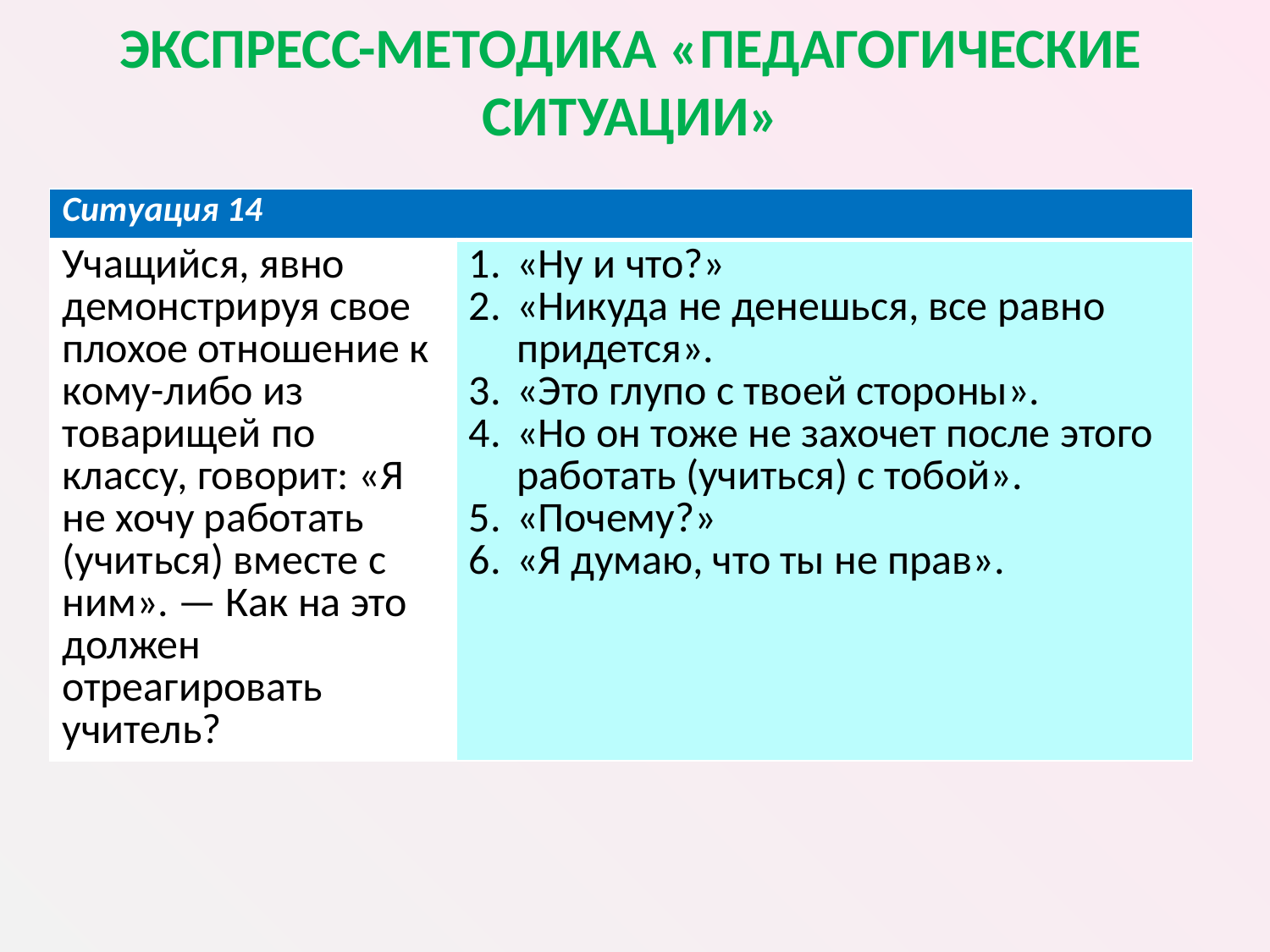

# ЭКСПРЕСС-МЕТОДИКА «ПЕДАГОГИЧЕСКИЕ СИТУАЦИИ»
| Ситуация 14 |  |
| --- | --- |
| Учащийся, явно демонстрируя свое плохое отношение к кому-либо из товарищей по классу, говорит: «Я не хочу работать (учиться) вместе с ним». — Как на это должен отреагировать учитель? | «Ну и что?» «Никуда не денешься, все равно придется». «Это глупо с твоей стороны». «Но он тоже не захочет после этого работать (учиться) с тобой». «Почему?» «Я думаю, что ты не прав». |